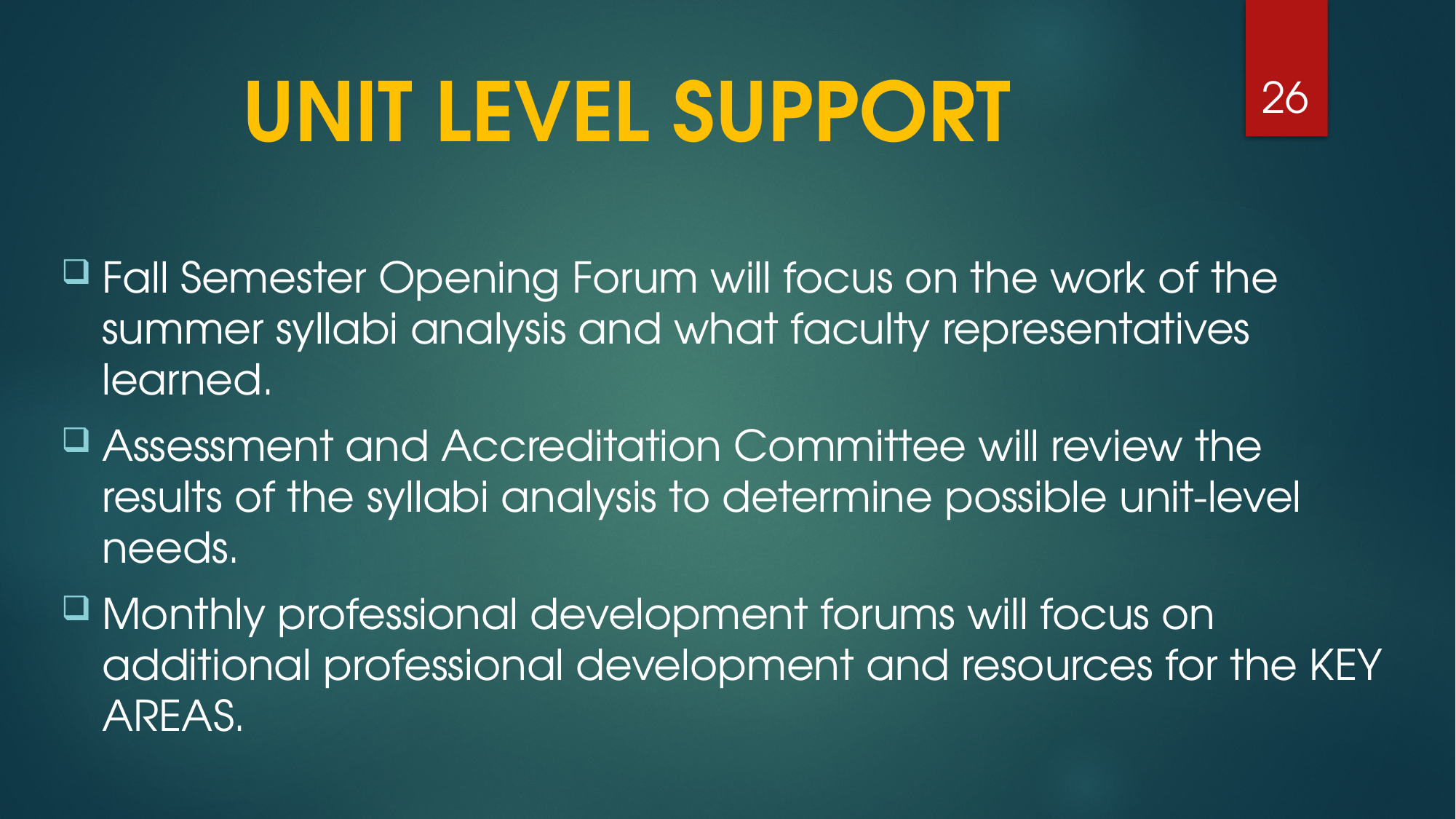

26
# UNIT LEVEL SUPPORT
Fall Semester Opening Forum will focus on the work of the summer syllabi analysis and what faculty representatives learned.
Assessment and Accreditation Committee will review the results of the syllabi analysis to determine possible unit-level needs.
Monthly professional development forums will focus on additional professional development and resources for the KEY AREAS.